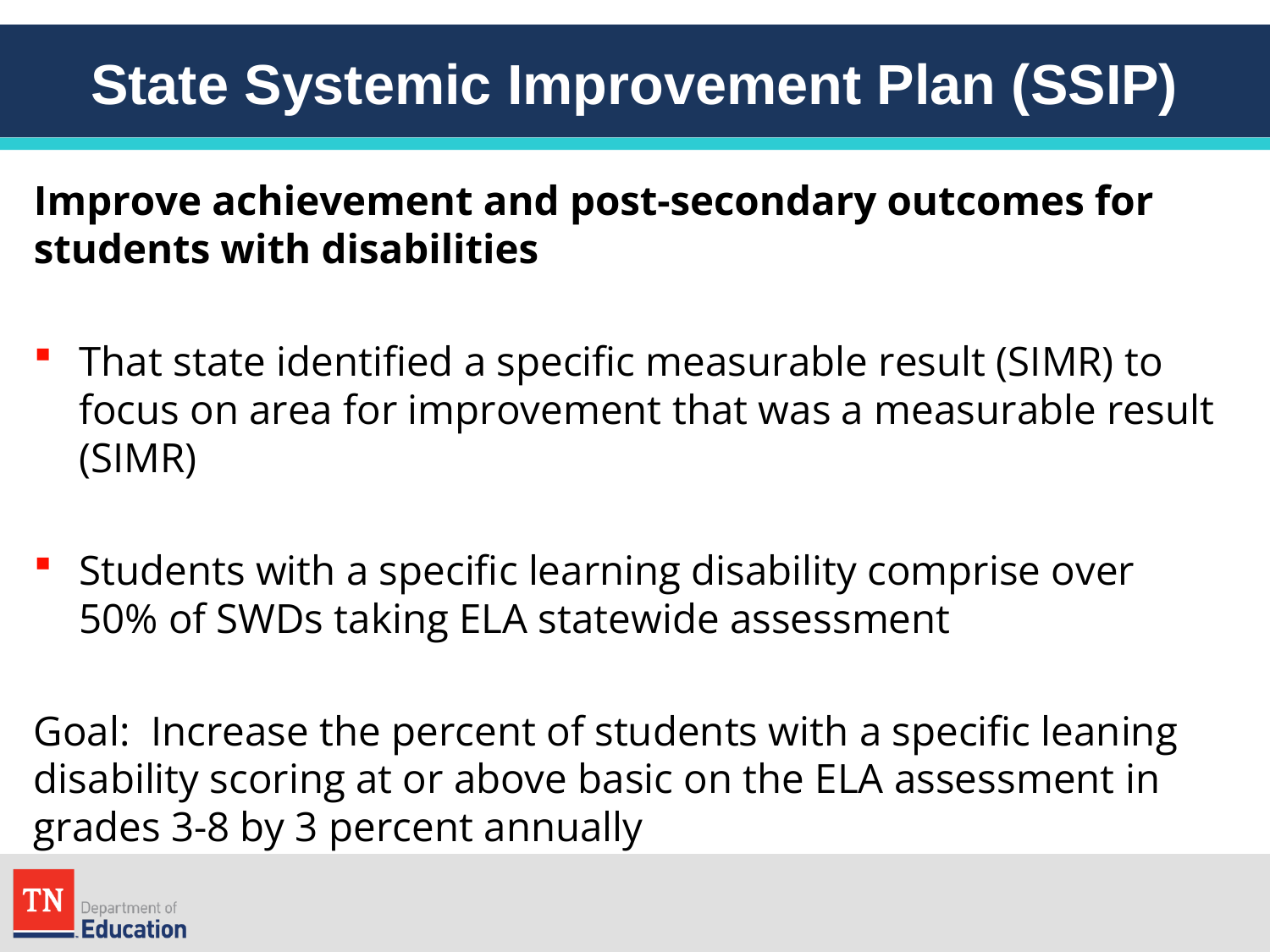

# State Systemic Improvement Plan (SSIP)
Improve achievement and post-secondary outcomes for students with disabilities

That state identified a specific measurable result (SIMR) to focus on area for improvement that was a measurable result (SIMR)

Students with a specific learning disability comprise over 50% of SWDs taking ELA statewide assessment

Goal:  Increase the percent of students with a specific leaning disability scoring at or above basic on the ELA assessment in grades 3-8 by 3 percent annually